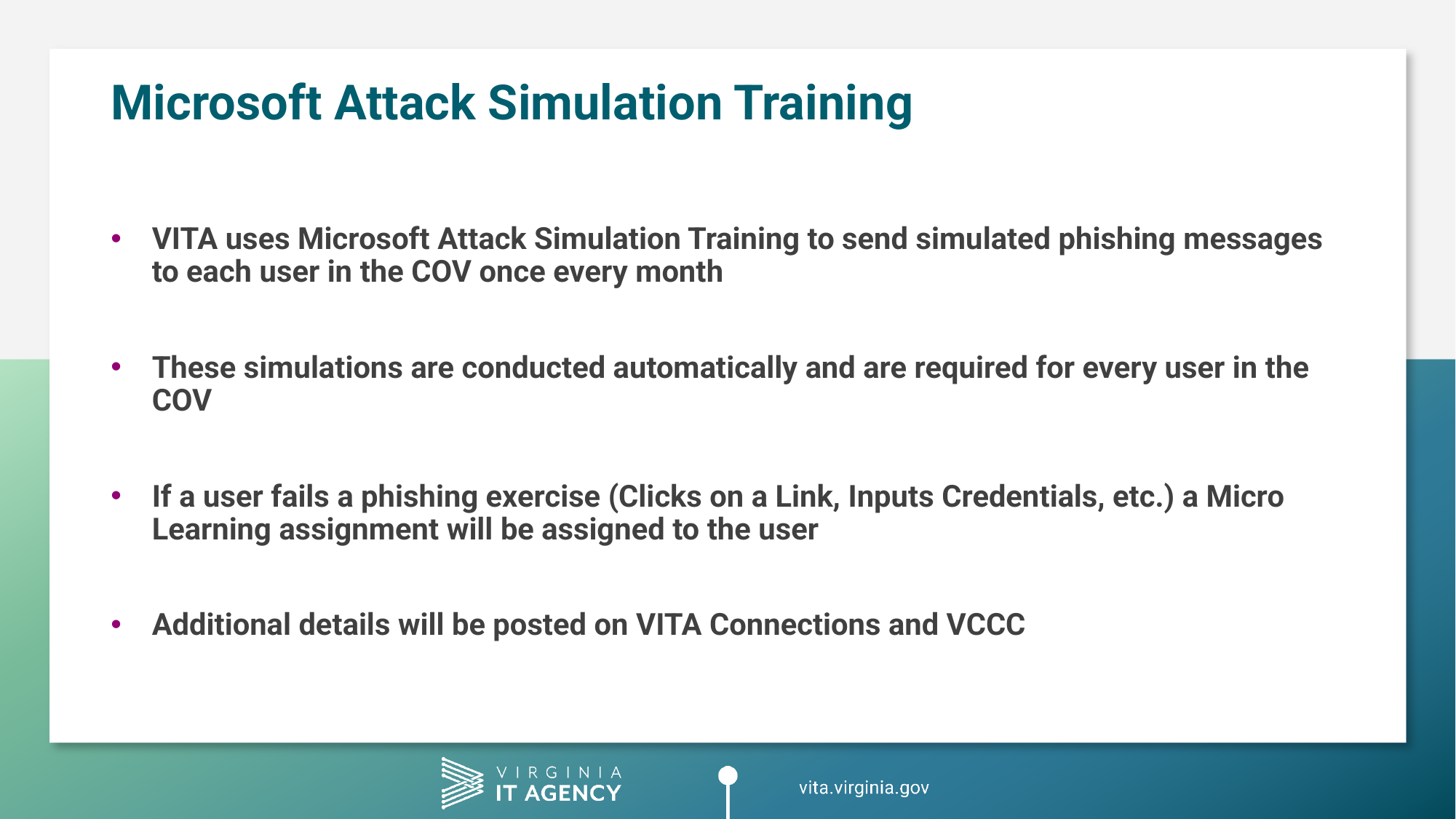

# Microsoft Attack Simulation Training
VITA uses Microsoft Attack Simulation Training to send simulated phishing messages to each user in the COV once every month

These simulations are conducted automatically and are required for every user in the COV

If a user fails a phishing exercise (Clicks on a Link, Inputs Credentials, etc.) a Micro Learning assignment will be assigned to the user

Additional details will be posted on VITA Connections and VCCC